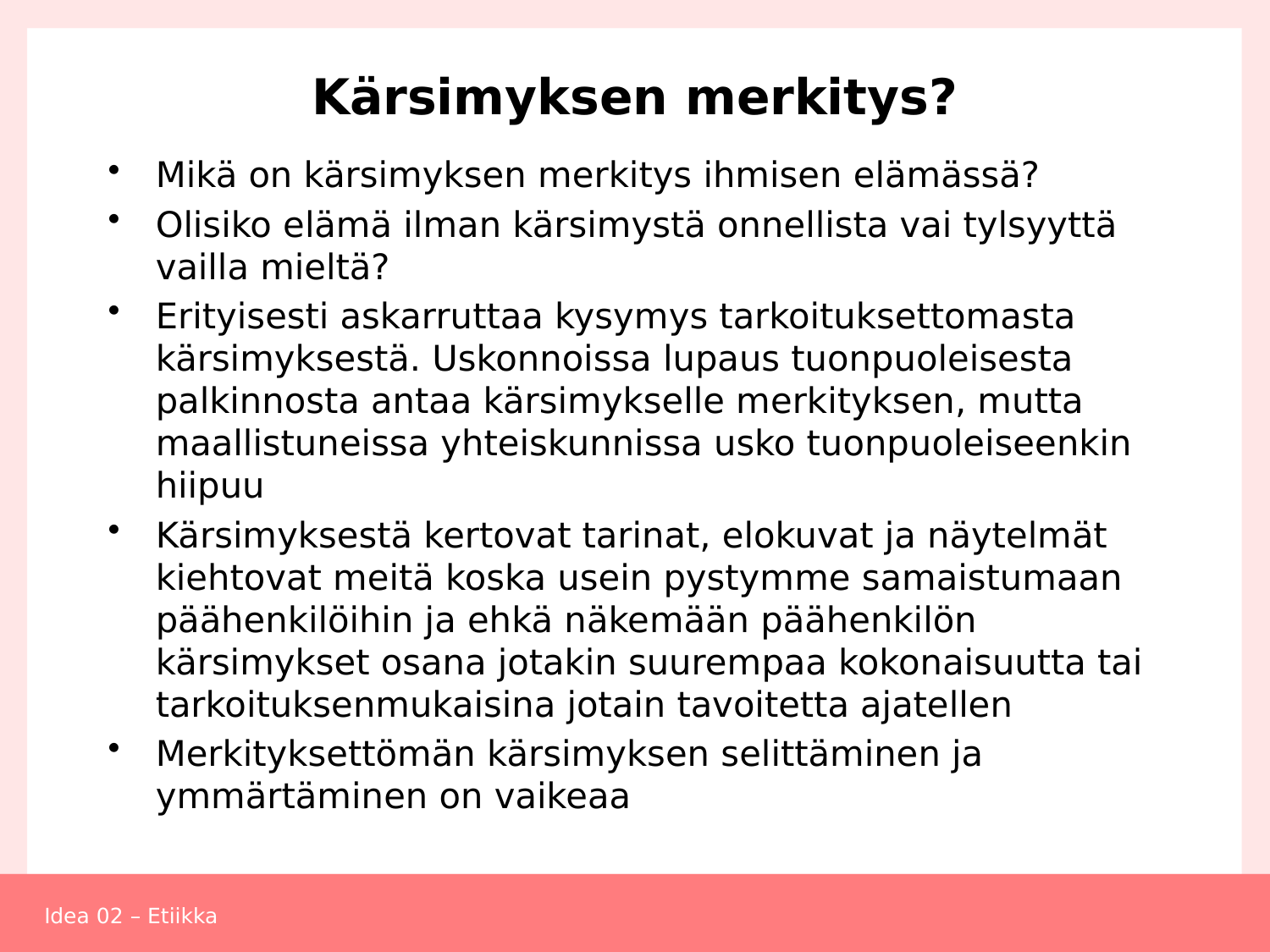

# Kärsimyksen merkitys?
Mikä on kärsimyksen merkitys ihmisen elämässä?
Olisiko elämä ilman kärsimystä onnellista vai tylsyyttä vailla mieltä?
Erityisesti askarruttaa kysymys tarkoituksettomasta kärsimyksestä. Uskonnoissa lupaus tuonpuoleisesta palkinnosta antaa kärsimykselle merkityksen, mutta maallistuneissa yhteiskunnissa usko tuonpuoleiseenkin hiipuu
Kärsimyksestä kertovat tarinat, elokuvat ja näytelmät kiehtovat meitä koska usein pystymme samaistumaan päähenkilöihin ja ehkä näkemään päähenkilön kärsimykset osana jotakin suurempaa kokonaisuutta tai tarkoituksenmukaisina jotain tavoitetta ajatellen
Merkityksettömän kärsimyksen selittäminen ja ymmärtäminen on vaikeaa